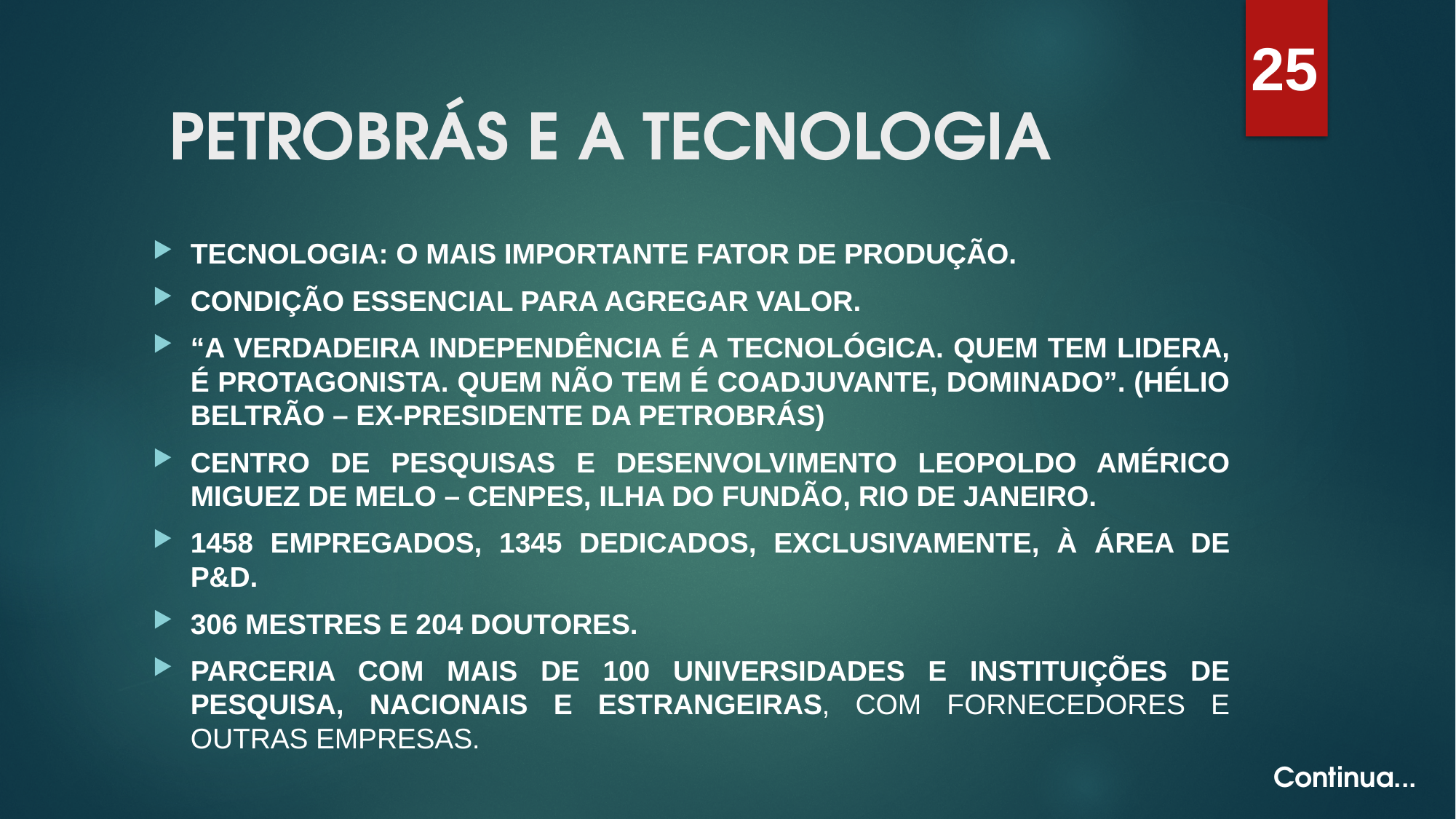

25
# PETROBRÁS E A TECNOLOGIA
TECNOLOGIA: O MAIS IMPORTANTE FATOR DE PRODUÇÃO.
CONDIÇÃO ESSENCIAL PARA AGREGAR VALOR.
“A VERDADEIRA INDEPENDÊNCIA É A TECNOLÓGICA. QUEM TEM LIDERA, É PROTAGONISTA. QUEM NÃO TEM É COADJUVANTE, DOMINADO”. (HÉLIO BELTRÃO – EX-PRESIDENTE DA PETROBRÁS)
CENTRO DE PESQUISAS E DESENVOLVIMENTO LEOPOLDO AMÉRICO MIGUEZ DE MELO – CENPES, ILHA DO FUNDÃO, RIO DE JANEIRO.
1458 EMPREGADOS, 1345 DEDICADOS, EXCLUSIVAMENTE, À ÁREA DE P&D.
306 MESTRES E 204 DOUTORES.
PARCERIA COM MAIS DE 100 UNIVERSIDADES E INSTITUIÇÕES DE PESQUISA, NACIONAIS E ESTRANGEIRAS, COM FORNECEDORES E OUTRAS EMPRESAS.

Continua...